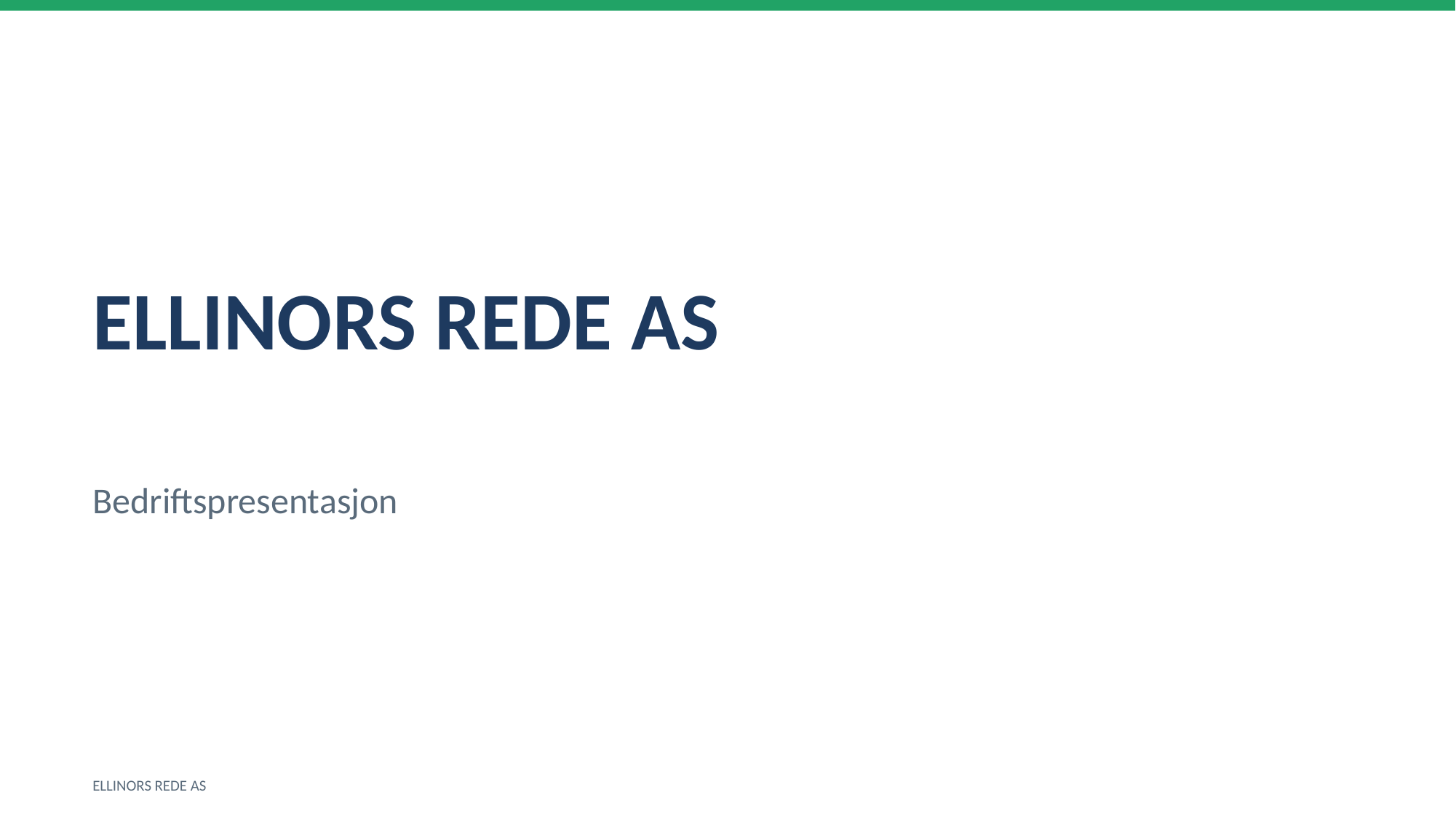

ELLINORS REDE AS
Bedriftspresentasjon
ELLINORS REDE AS